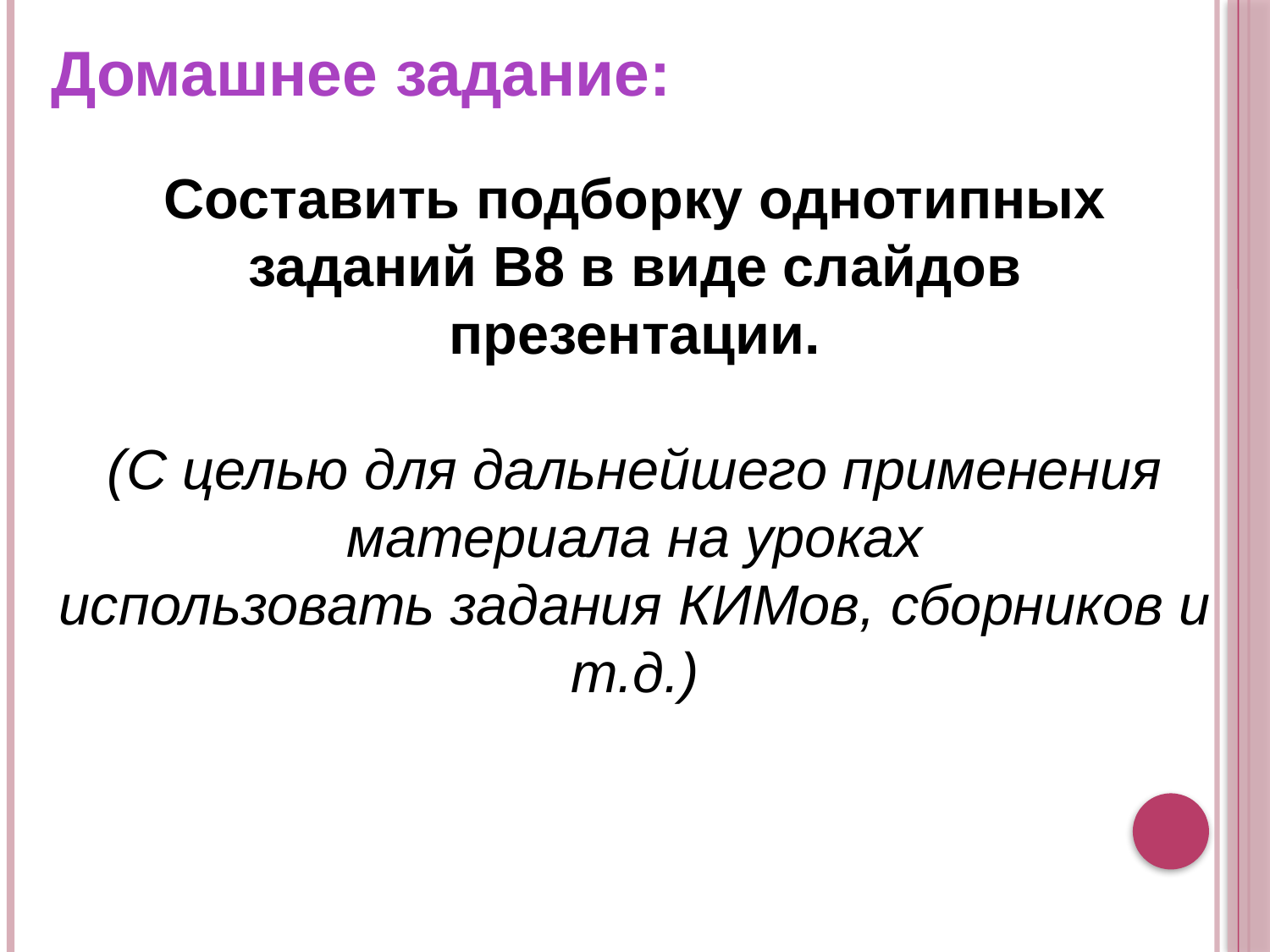

Домашнее задание:
Составить подборку однотипных заданий В8 в виде слайдов презентации.

(С целью для дальнейшего применения материала на уроках
использовать задания КИМов, сборников и т.д.)